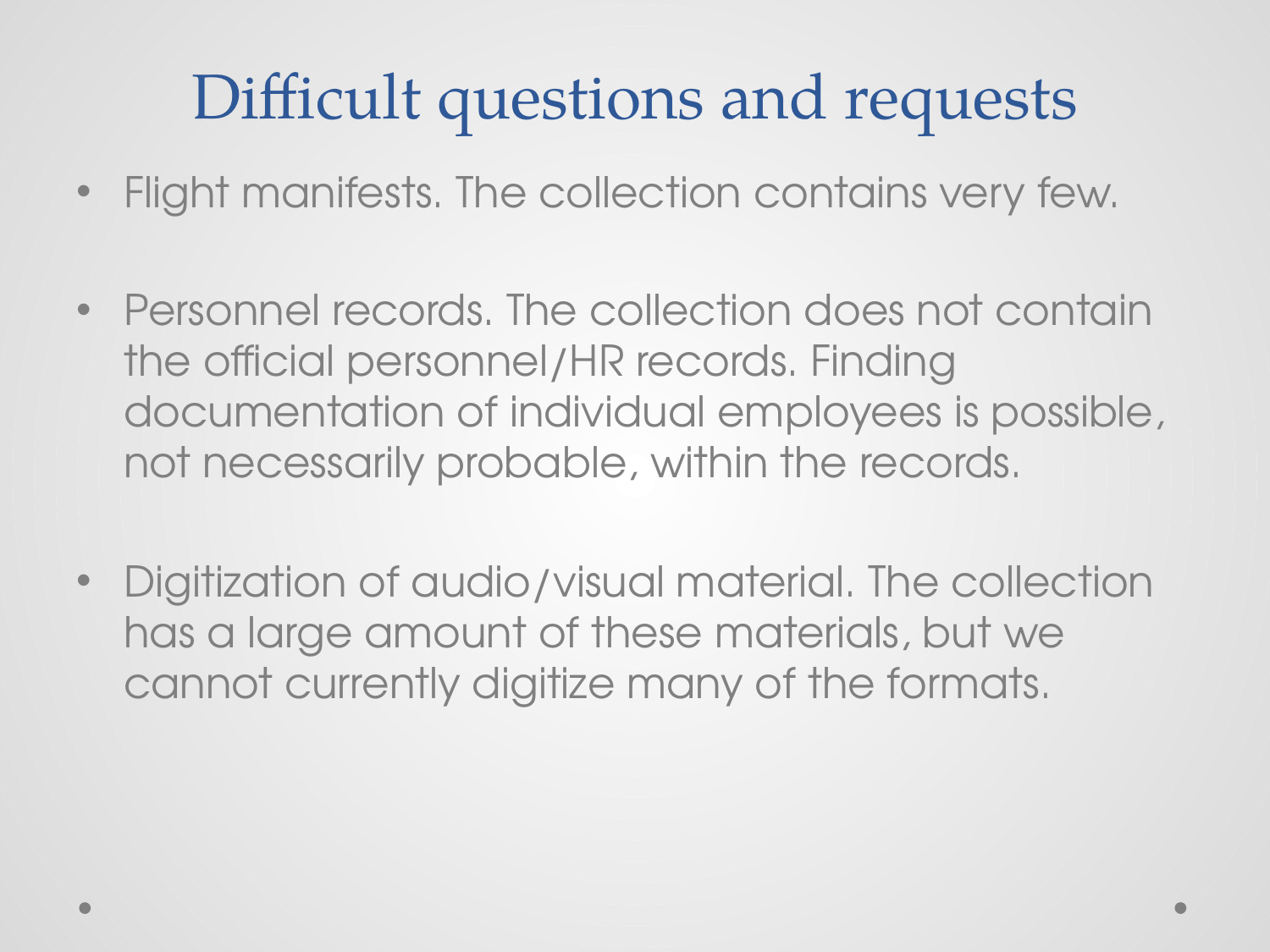

# Difficult questions and requests
Flight manifests. The collection contains very few.

Personnel records. The collection does not contain the official personnel/HR records. Finding documentation of individual employees is possible, not necessarily probable, within the records.

Digitization of audio/visual material. The collection has a large amount of these materials, but we cannot currently digitize many of the formats.